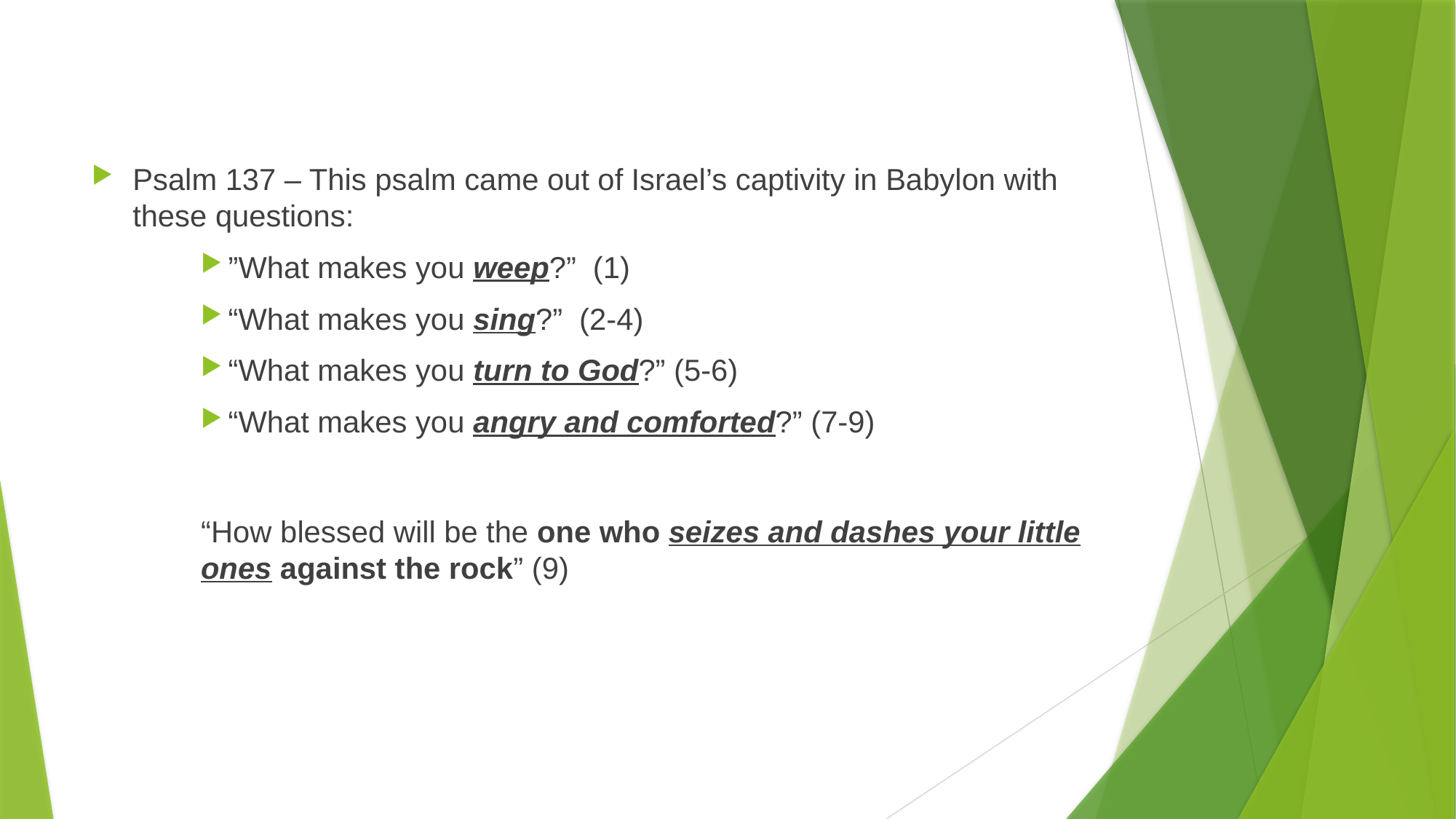

#
Psalm 137 – This psalm came out of Israel’s captivity in Babylon with these questions:
”What makes you weep?”  (1)
“What makes you sing?”  (2-4)
“What makes you turn to God?” (5-6)
“What makes you angry and comforted?” (7-9)

“How blessed will be the one who seizes and dashes your little ones against the rock” (9)